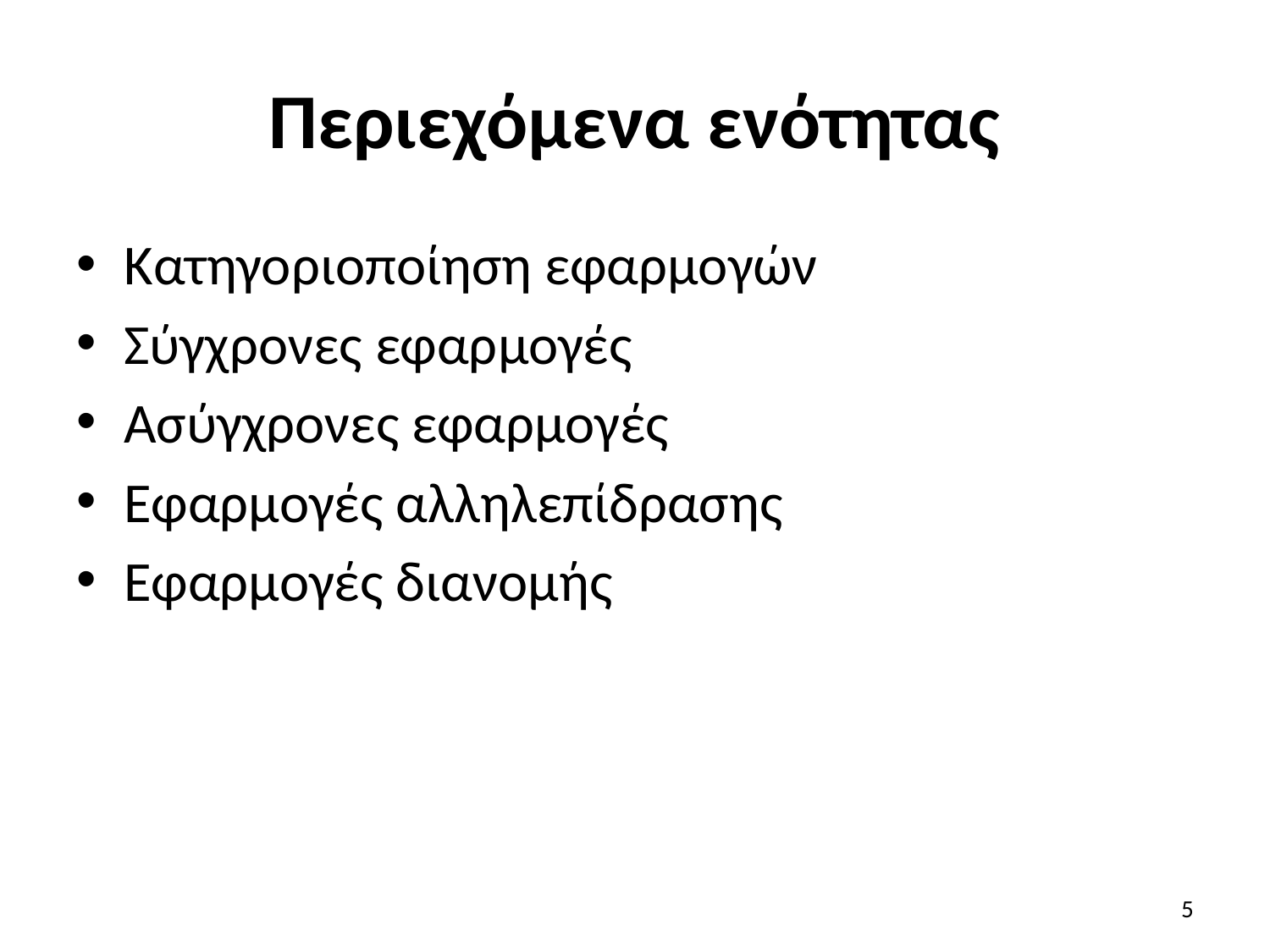

# Περιεχόμενα ενότητας
Κατηγοριοποίηση εφαρμογών
Σύγχρονες εφαρμογές
Ασύγχρονες εφαρμογές
Εφαρμογές αλληλεπίδρασης
Εφαρμογές διανομής
5